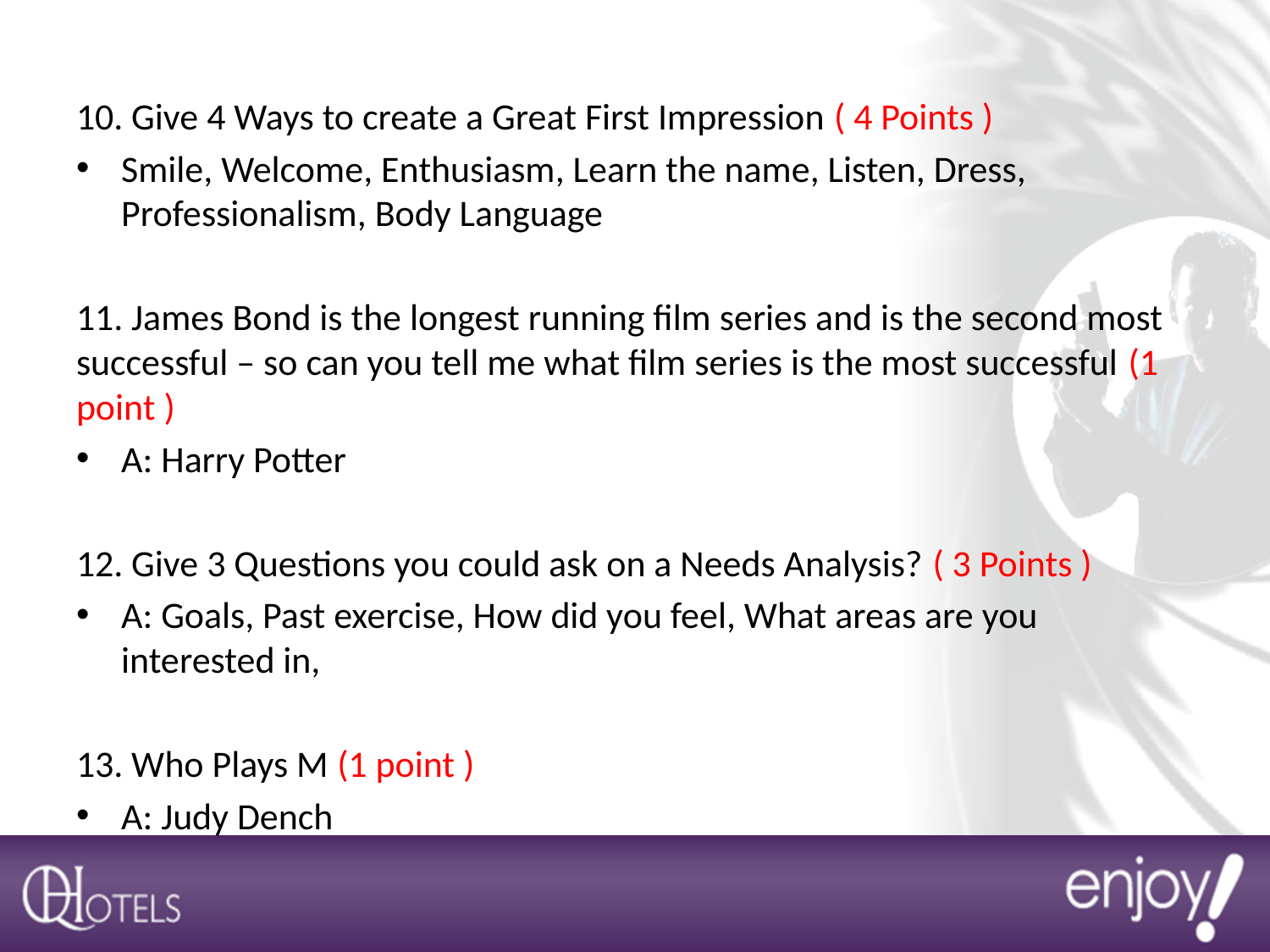

10. Give 4 Ways to create a Great First Impression ( 4 Points )
Smile, Welcome, Enthusiasm, Learn the name, Listen, Dress, Professionalism, Body Language

11. James Bond is the longest running film series and is the second most successful – so can you tell me what film series is the most successful (1 point )
A: Harry Potter

12. Give 3 Questions you could ask on a Needs Analysis? ( 3 Points )
A: Goals, Past exercise, How did you feel, What areas are you interested in,

13. Who Plays M (1 point )
A: Judy Dench